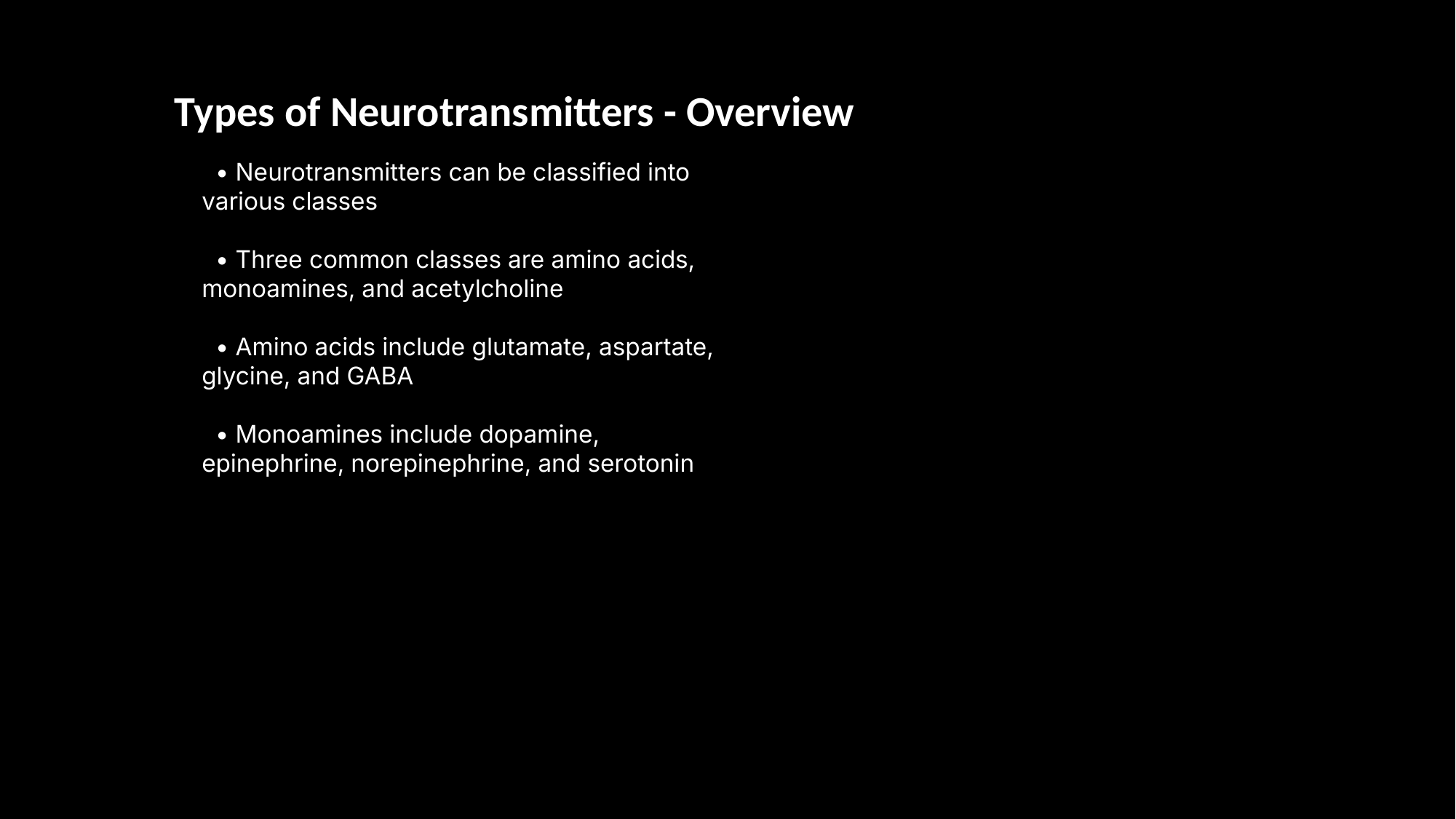

Types of Neurotransmitters - Overview
  • Neurotransmitters can be classified into various classes
  • Three common classes are amino acids, monoamines, and acetylcholine
  • Amino acids include glutamate, aspartate, glycine, and GABA
  • Monoamines include dopamine, epinephrine, norepinephrine, and serotonin